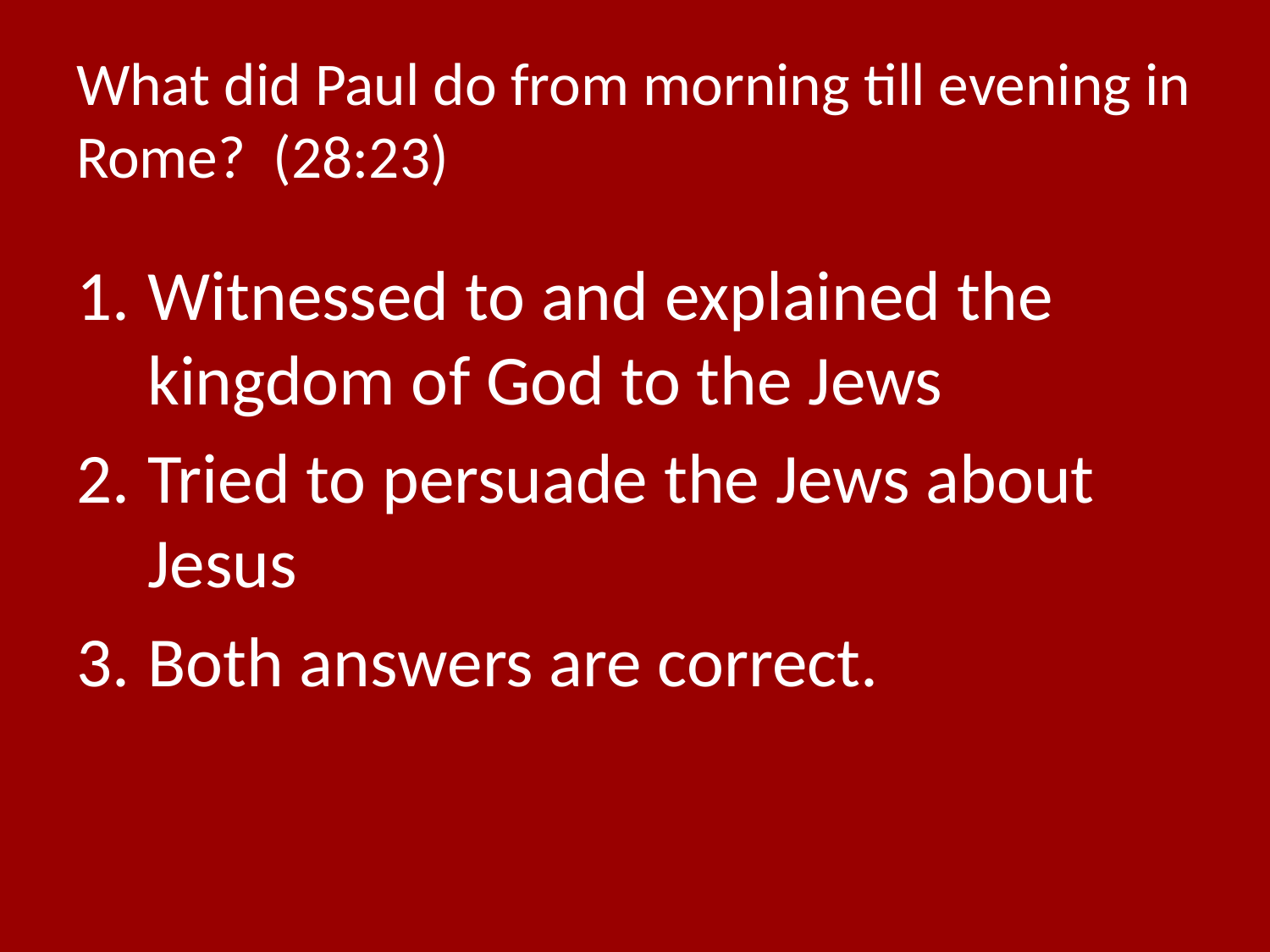

# What did Paul do from morning till evening in Rome?  (28:23)
Witnessed to and explained the kingdom of God to the Jews
Tried to persuade the Jews about Jesus
Both answers are correct.